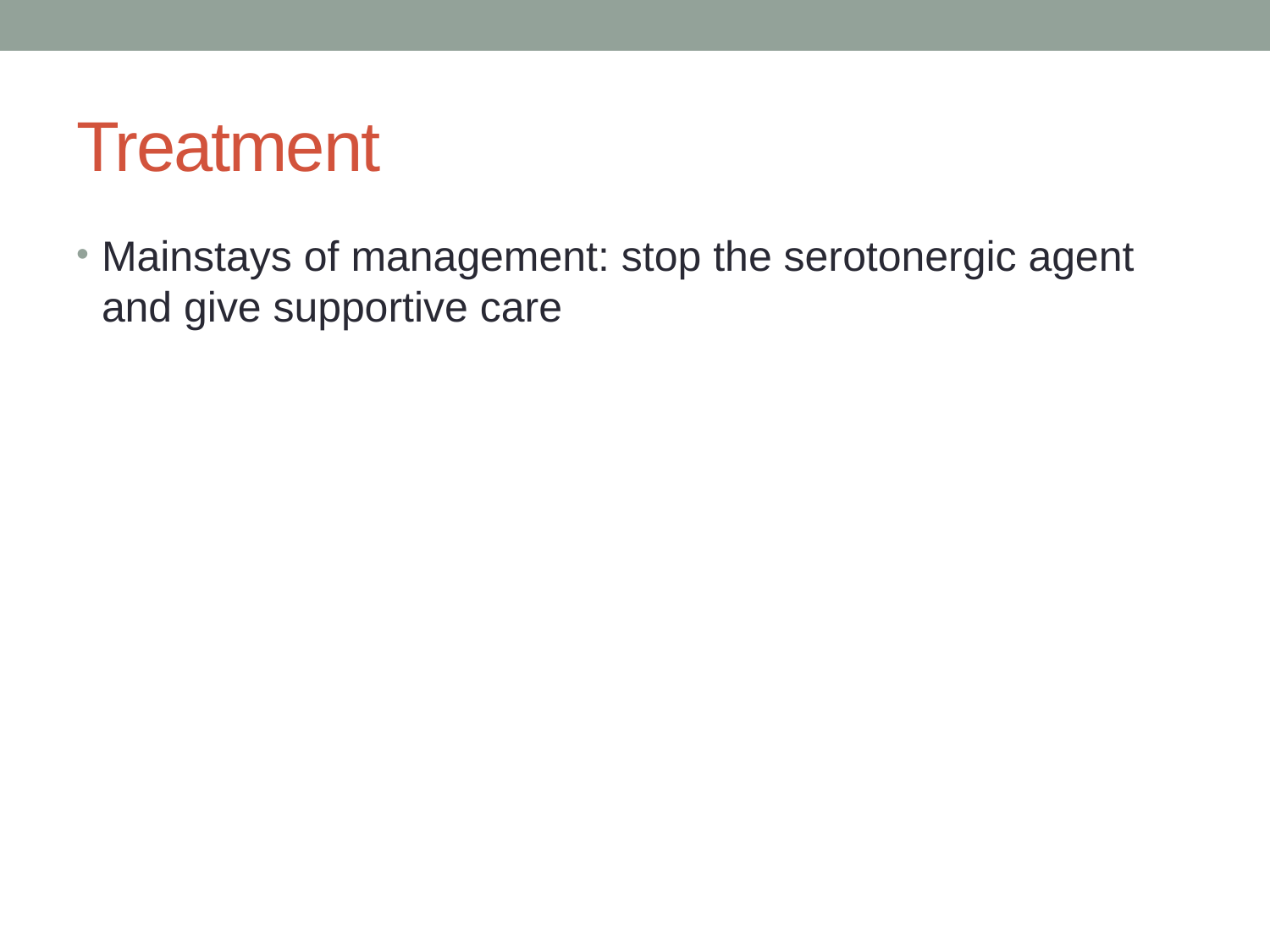

# Treatment
Mainstays of management: stop the serotonergic agent and give supportive care